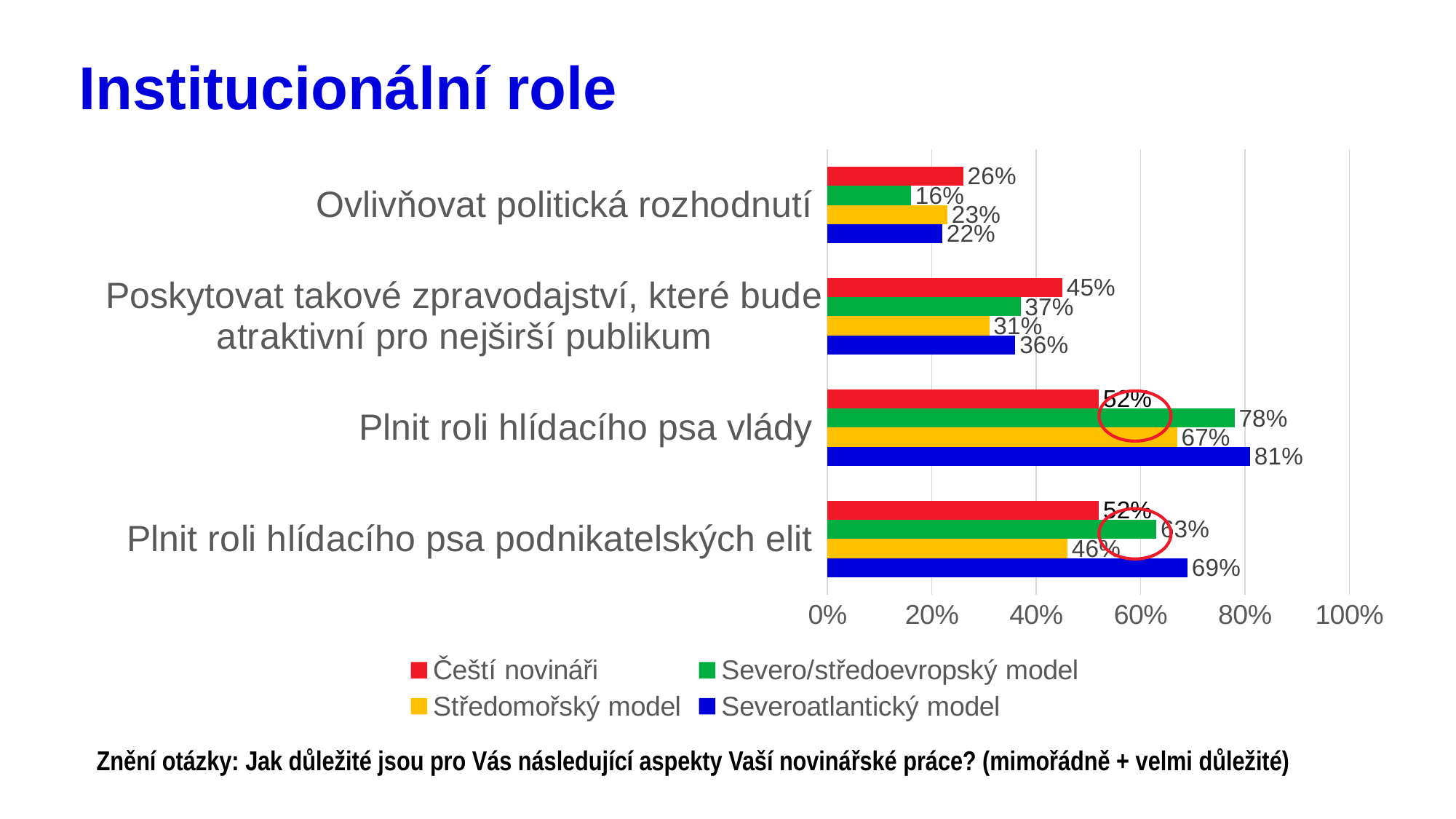

# Institucionální role

### Chart

| Category | Severoatlantický model | Středomořský model | Severo/středoevropský model | Čeští novináři |
|---|---|---|---|---|
| Plnit roli hlídacího psa podnikatelských elit  | 0.69 | 0.46 | 0.63 | 0.52 |
| Plnit roli hlídacího psa vlády  | 0.81 | 0.67 | 0.78 | 0.52 |
| Poskytovat takové zpravodajství, které bude atraktivní pro nejširší publikum | 0.36 | 0.31 | 0.37 | 0.45 |
| Ovlivňovat politická rozhodnutí  | 0.22 | 0.23 | 0.16 | 0.26 |
Znění otázky: Jak důležité jsou pro Vás následující aspekty Vaší novinářské práce? (mimořádně + velmi důležité)